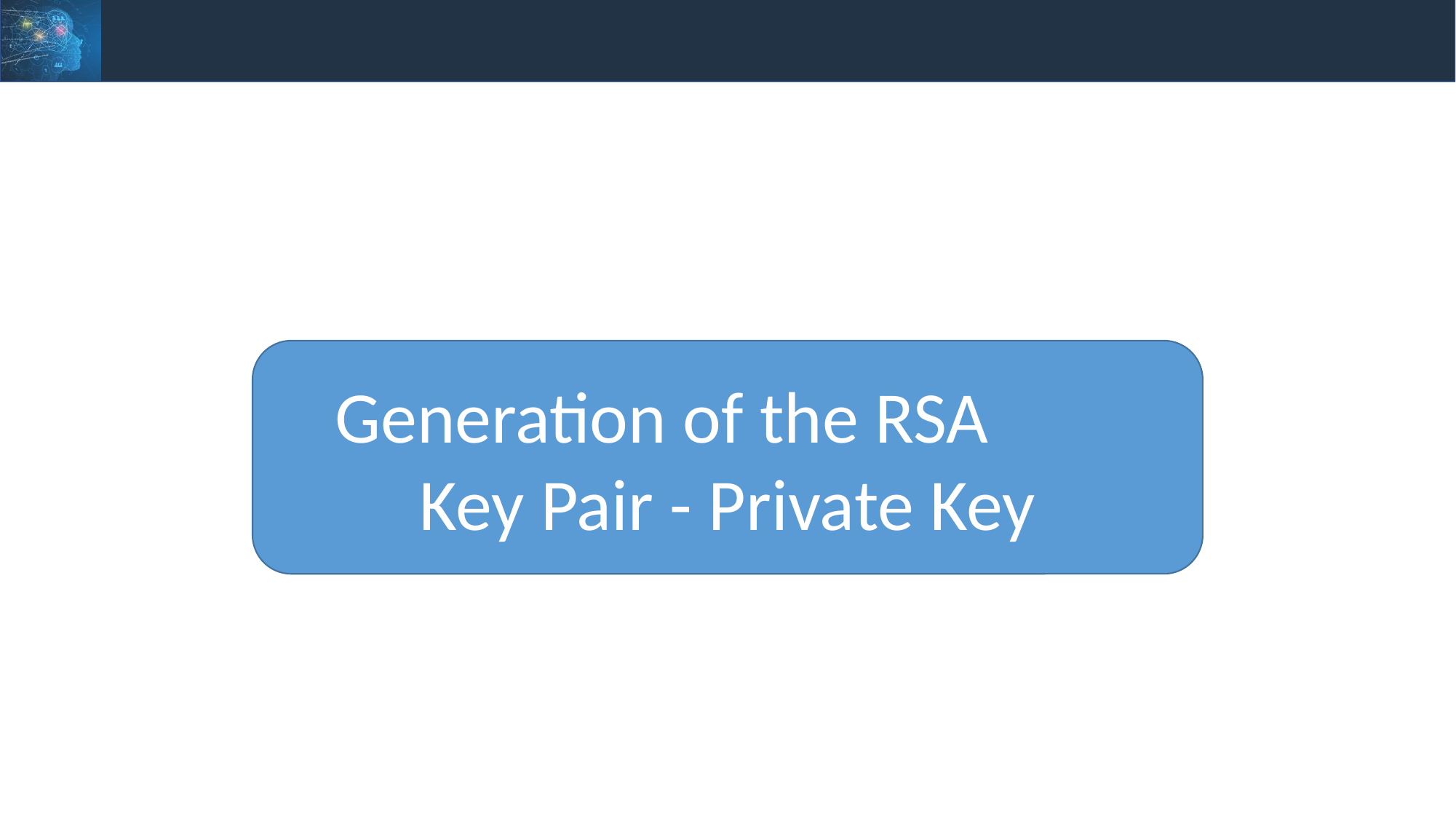

#

Generation of the RSA         Key Pair - Private Key